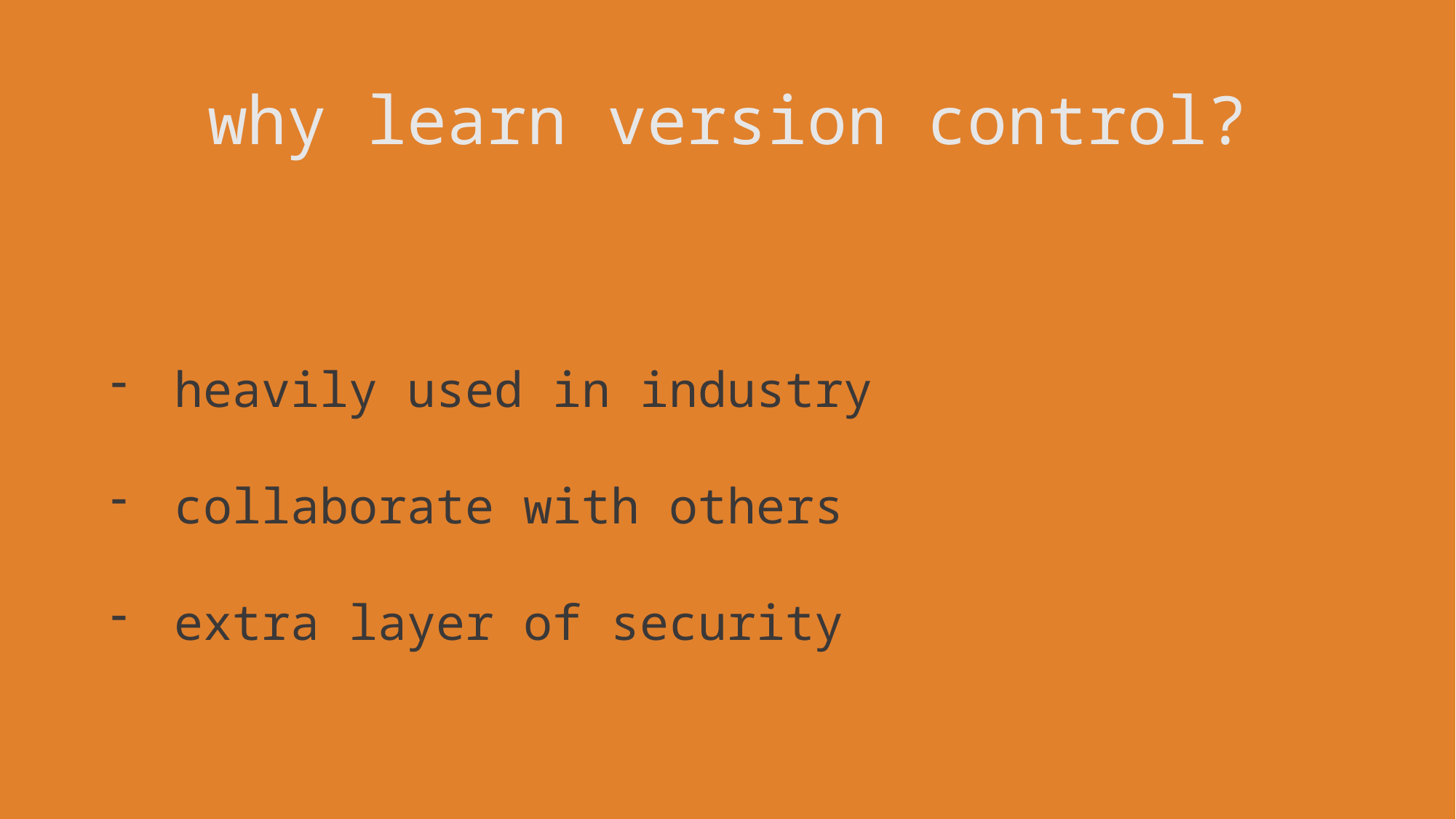

# why learn version control?
 heavily used in industry
 collaborate with others
 extra layer of security